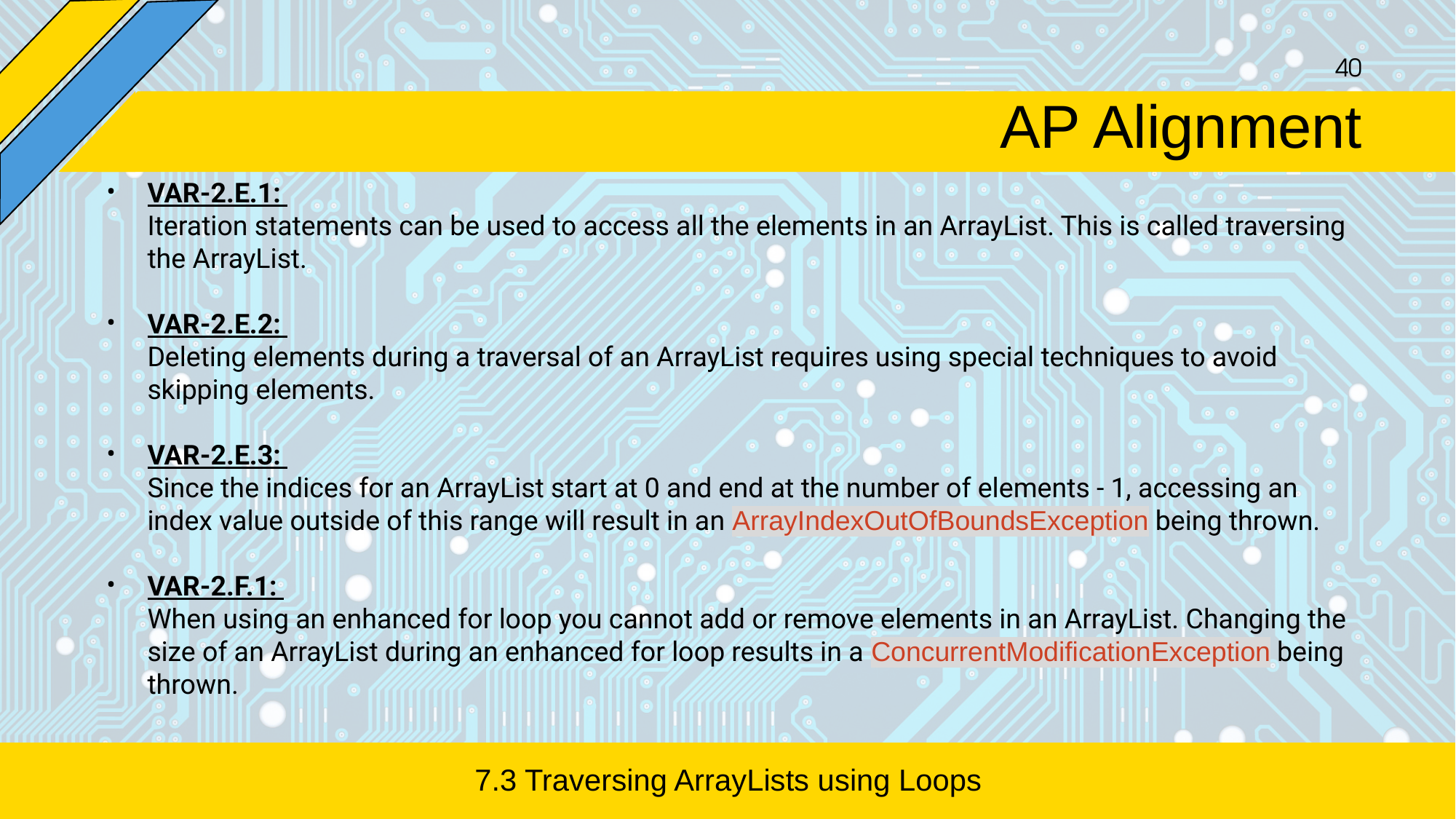

40
# AP Alignment
VAR-2.E.1:
Iteration statements can be used to access all the elements in an ArrayList. This is called traversing the ArrayList.

VAR-2.E.2:
Deleting elements during a traversal of an ArrayList requires using special techniques to avoid skipping elements.

VAR-2.E.3:
Since the indices for an ArrayList start at 0 and end at the number of elements - 1, accessing an index value outside of this range will result in an ArrayIndexOutOfBoundsException being thrown.

VAR-2.F.1:
When using an enhanced for loop you cannot add or remove elements in an ArrayList. Changing the size of an ArrayList during an enhanced for loop results in a ConcurrentModificationException being thrown.